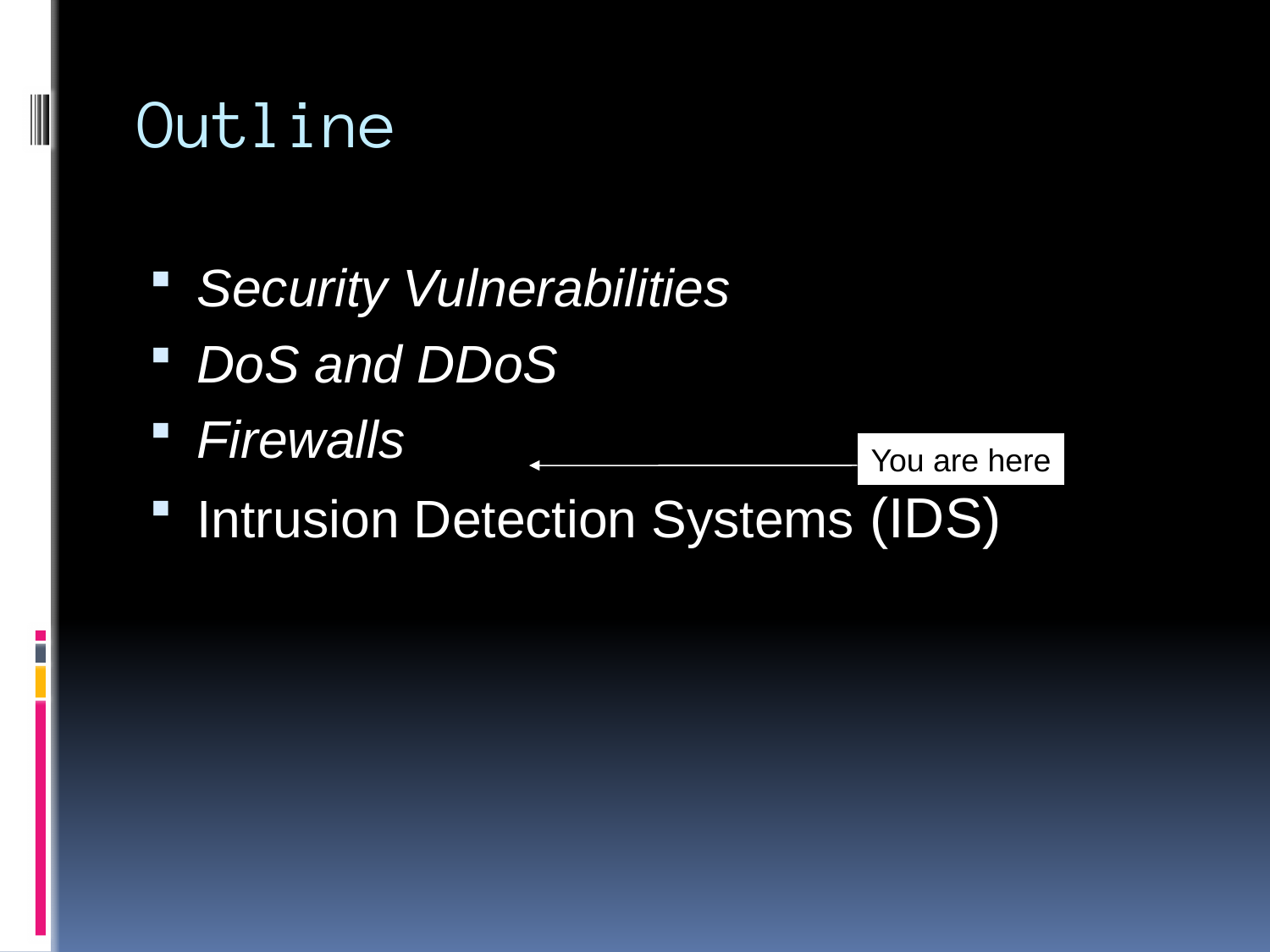

# Outline
Security Vulnerabilities
DoS and DDoS
Firewalls
Intrusion Detection Systems (IDS)
You are here